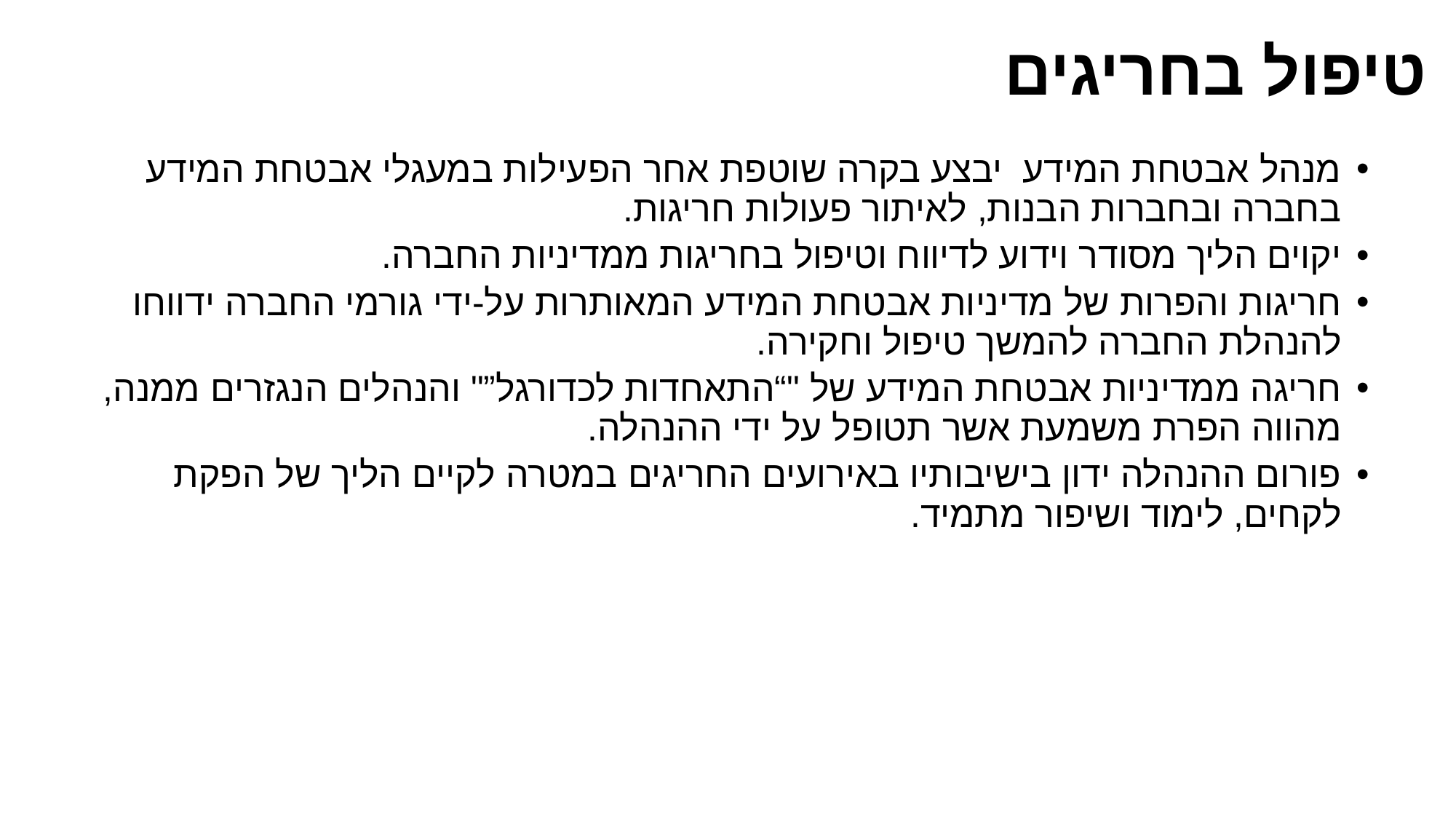

# טיפול בחריגים
מנהל אבטחת המידע  יבצע בקרה שוטפת אחר הפעילות במעגלי אבטחת המידע בחברה ובחברות הבנות, לאיתור פעולות חריגות.
יקוים הליך מסודר וידוע לדיווח וטיפול בחריגות ממדיניות החברה.
חריגות והפרות של מדיניות אבטחת המידע המאותרות על-ידי גורמי החברה ידווחו להנהלת החברה להמשך טיפול וחקירה.
חריגה ממדיניות אבטחת המידע של "“התאחדות לכדורגל”" והנהלים הנגזרים ממנה, מהווה הפרת משמעת אשר תטופל על ידי ההנהלה.
פורום ההנהלה ידון בישיבותיו באירועים החריגים במטרה לקיים הליך של הפקת לקחים, לימוד ושיפור מתמיד.